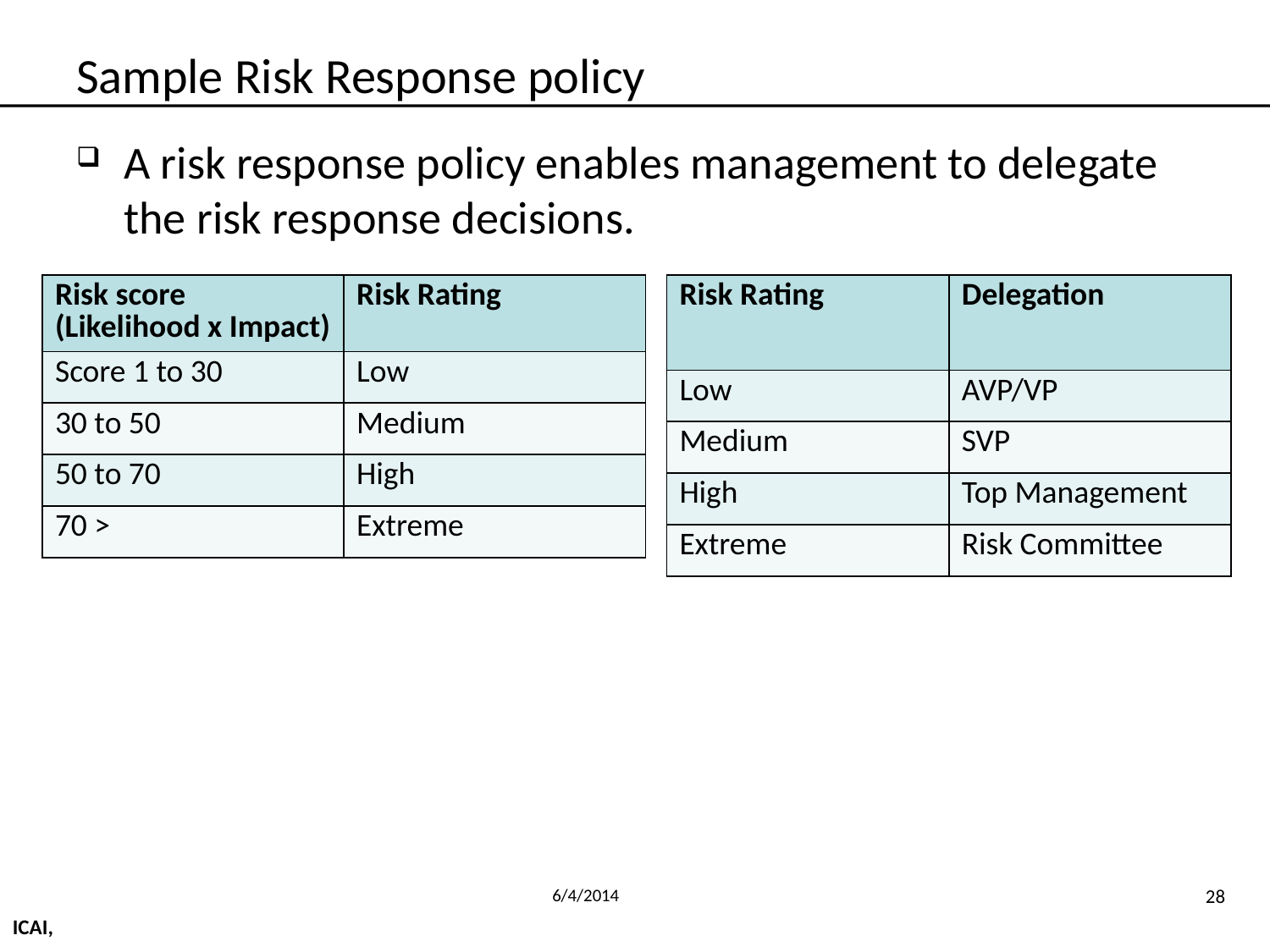

# Sample Risk Response policy
A risk response policy enables management to delegate the risk response decisions.

| Risk score (Likelihood x Impact) | Risk Rating |
| --- | --- |
| Score 1 to 30 | Low |
| 30 to 50 | Medium |
| 50 to 70 | High |
| 70 > | Extreme |
| Risk Rating | Delegation |
| --- | --- |
| Low | AVP/VP |
| Medium | SVP |
| High | Top Management |
| Extreme | Risk Committee |
6/4/2014